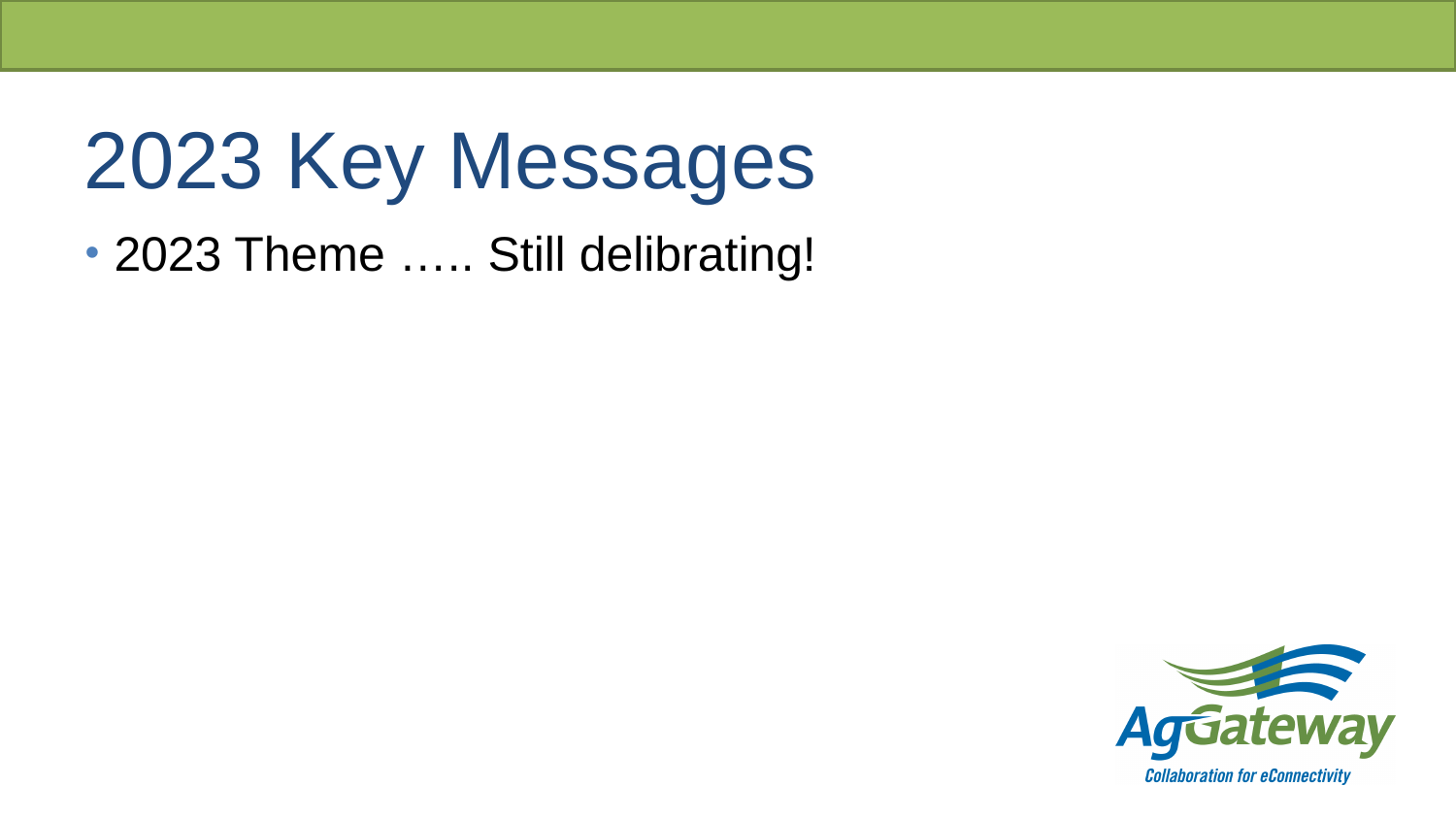

# 2023 Key Messages
2023 Theme ….. Still delibrating!